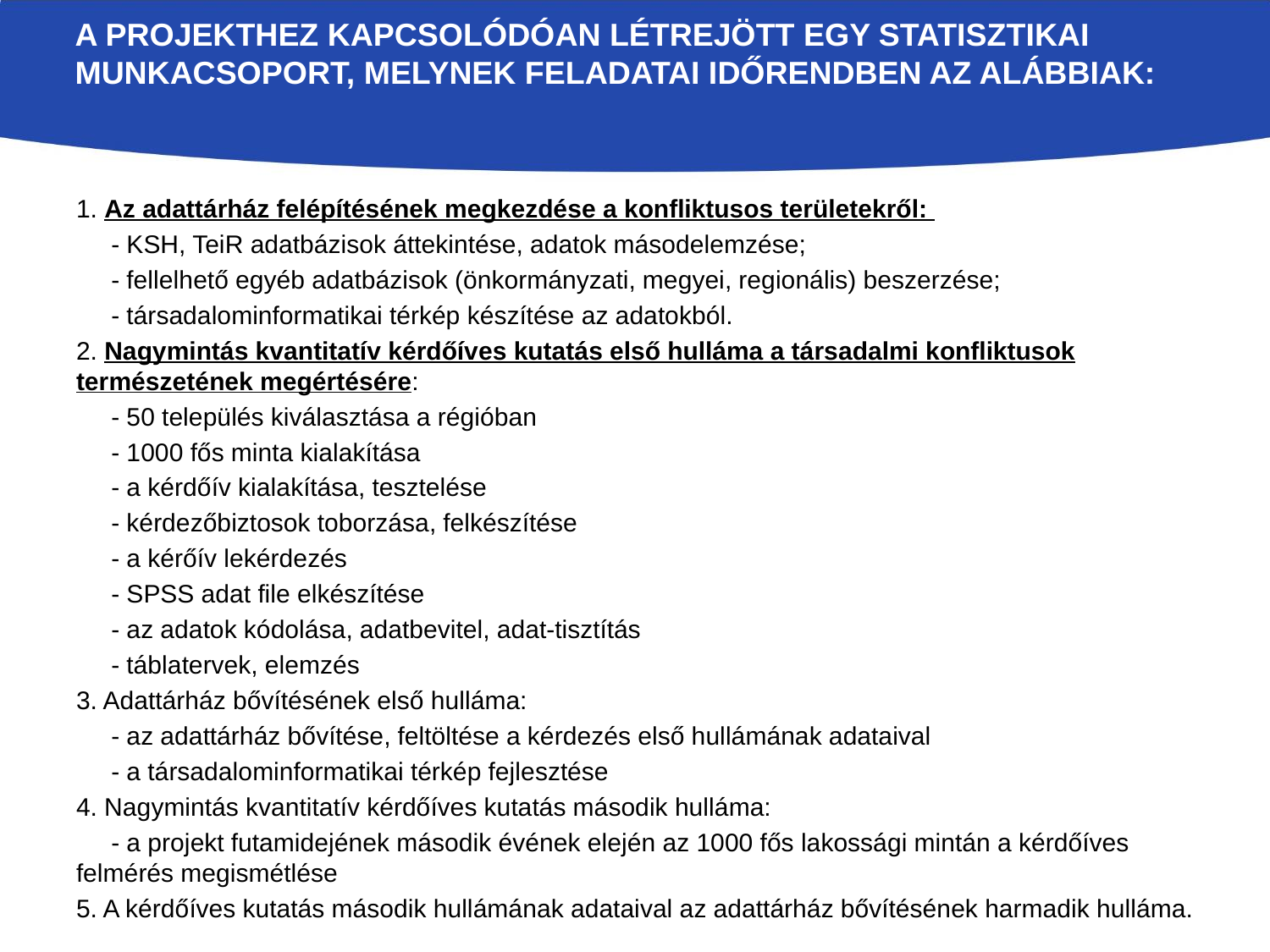

# A projekthez kapcsolódóan létrejött egy statisztikai munkacsoport, melynek feladatai időrendben az alábbiak:
1. Az adattárház felépítésének megkezdése a konfliktusos területekről:
     - KSH, TeiR adatbázisok áttekintése, adatok másodelemzése;
     - fellelhető egyéb adatbázisok (önkormányzati, megyei, regionális) beszerzése;
     - társadalominformatikai térkép készítése az adatokból.
2. Nagymintás kvantitatív kérdőíves kutatás első hulláma a társadalmi konfliktusok természetének megértésére:
     - 50 település kiválasztása a régióban
     - 1000 fős minta kialakítása
     - a kérdőív kialakítása, tesztelése
     - kérdezőbiztosok toborzása, felkészítése
     - a kérőív lekérdezés
     - SPSS adat file elkészítése
     - az adatok kódolása, adatbevitel, adat-tisztítás
     - táblatervek, elemzés
3. Adattárház bővítésének első hulláma:
     - az adattárház bővítése, feltöltése a kérdezés első hullámának adataival
     - a társadalominformatikai térkép fejlesztése
4. Nagymintás kvantitatív kérdőíves kutatás második hulláma:
     - a projekt futamidejének második évének elején az 1000 fős lakossági mintán a kérdőíves felmérés megismétlése
5. A kérdőíves kutatás második hullámának adataival az adattárház bővítésének harmadik hulláma.